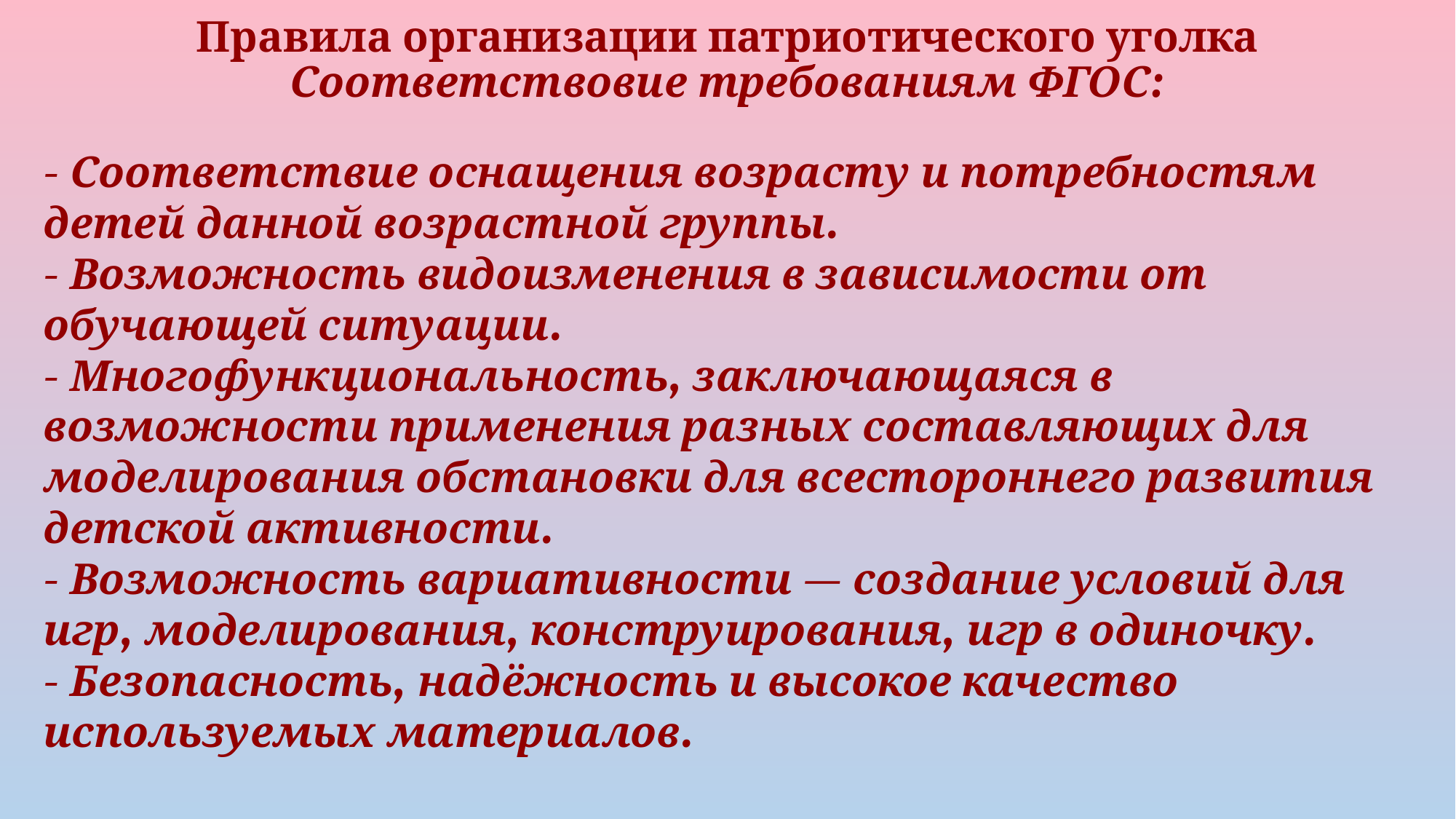

# Правила организации патриотического уголка Соответствовие требованиям ФГОС:
- Соответствие оснащения возрасту и потребностям детей данной возрастной группы.
- Возможность видоизменения в зависимости от обучающей ситуации.
- Многофункциональность, заключающаяся в возможности применения разных составляющих для моделирования обстановки для всестороннего развития детской активности.
- Возможность вариативности — создание условий для игр, моделирования, конструирования, игр в одиночку.
- Безопасность, надёжность и высокое качество используемых материалов.